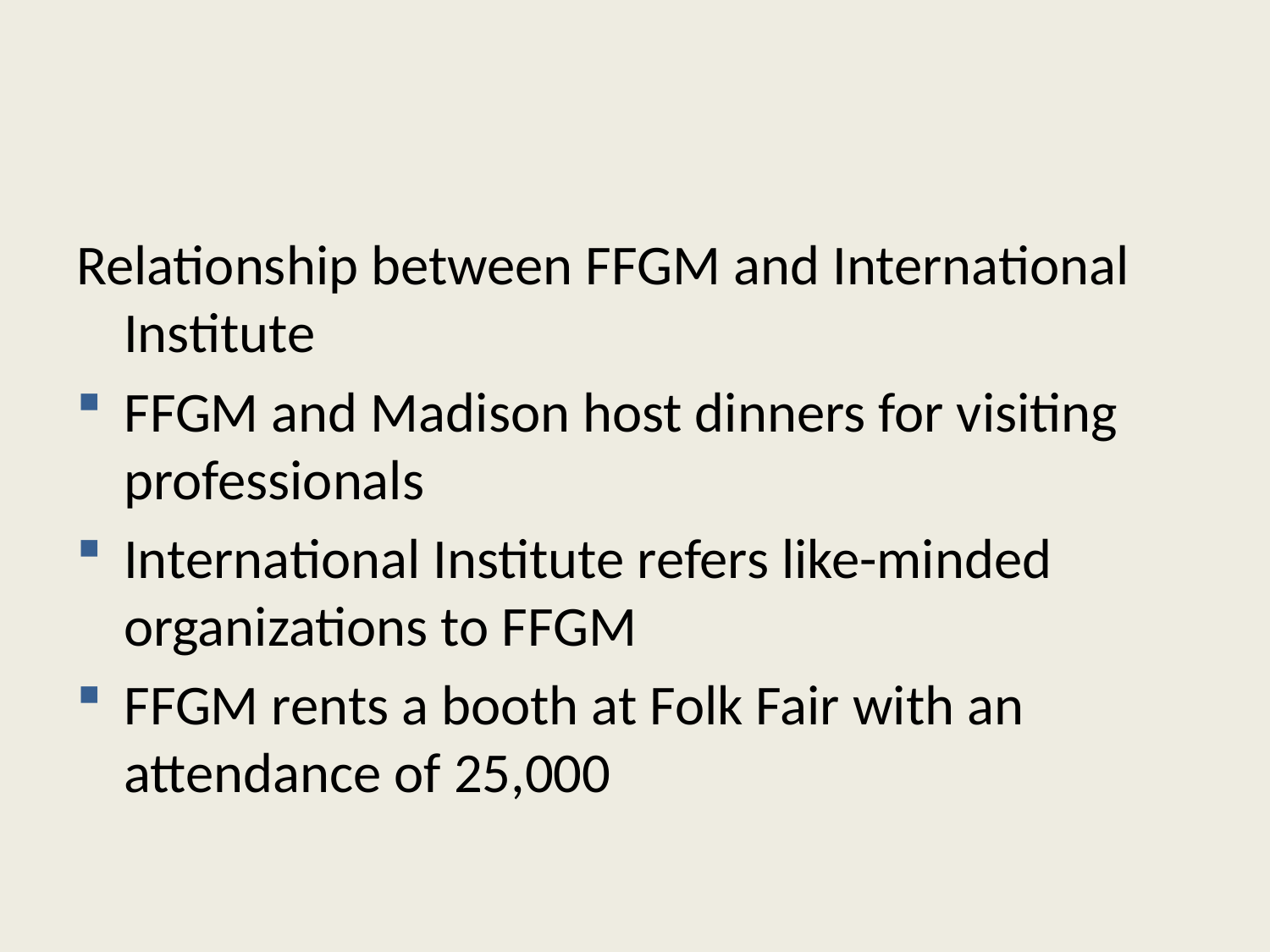

#
Relationship between FFGM and International Institute
FFGM and Madison host dinners for visiting professionals
International Institute refers like-minded organizations to FFGM
FFGM rents a booth at Folk Fair with an attendance of 25,000